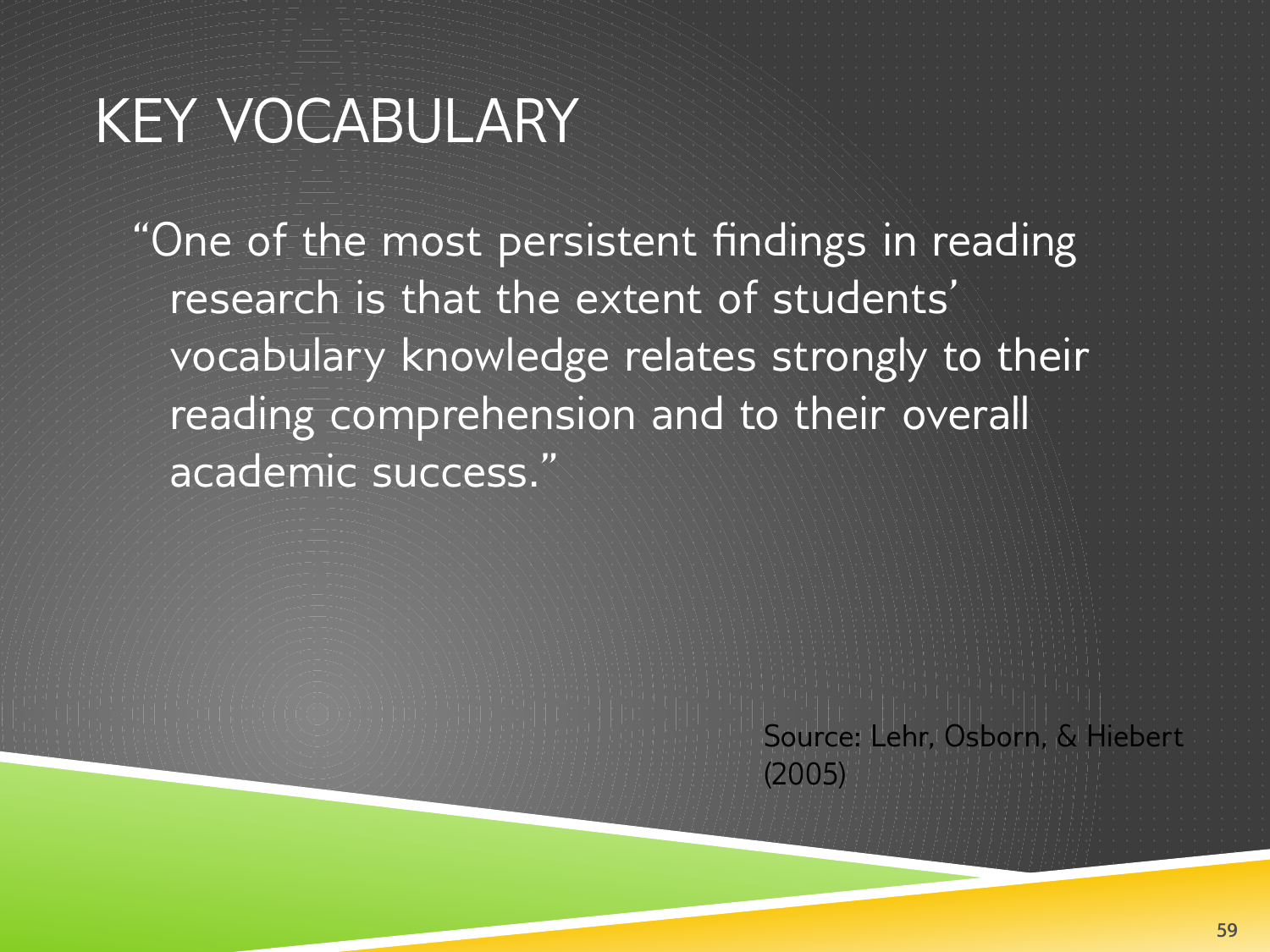

# Key Vocabulary
“One of the most persistent findings in reading research is that the extent of students’ vocabulary knowledge relates strongly to their reading comprehension and to their overall academic success.”
Source: Lehr, Osborn, & Hiebert (2005)
59